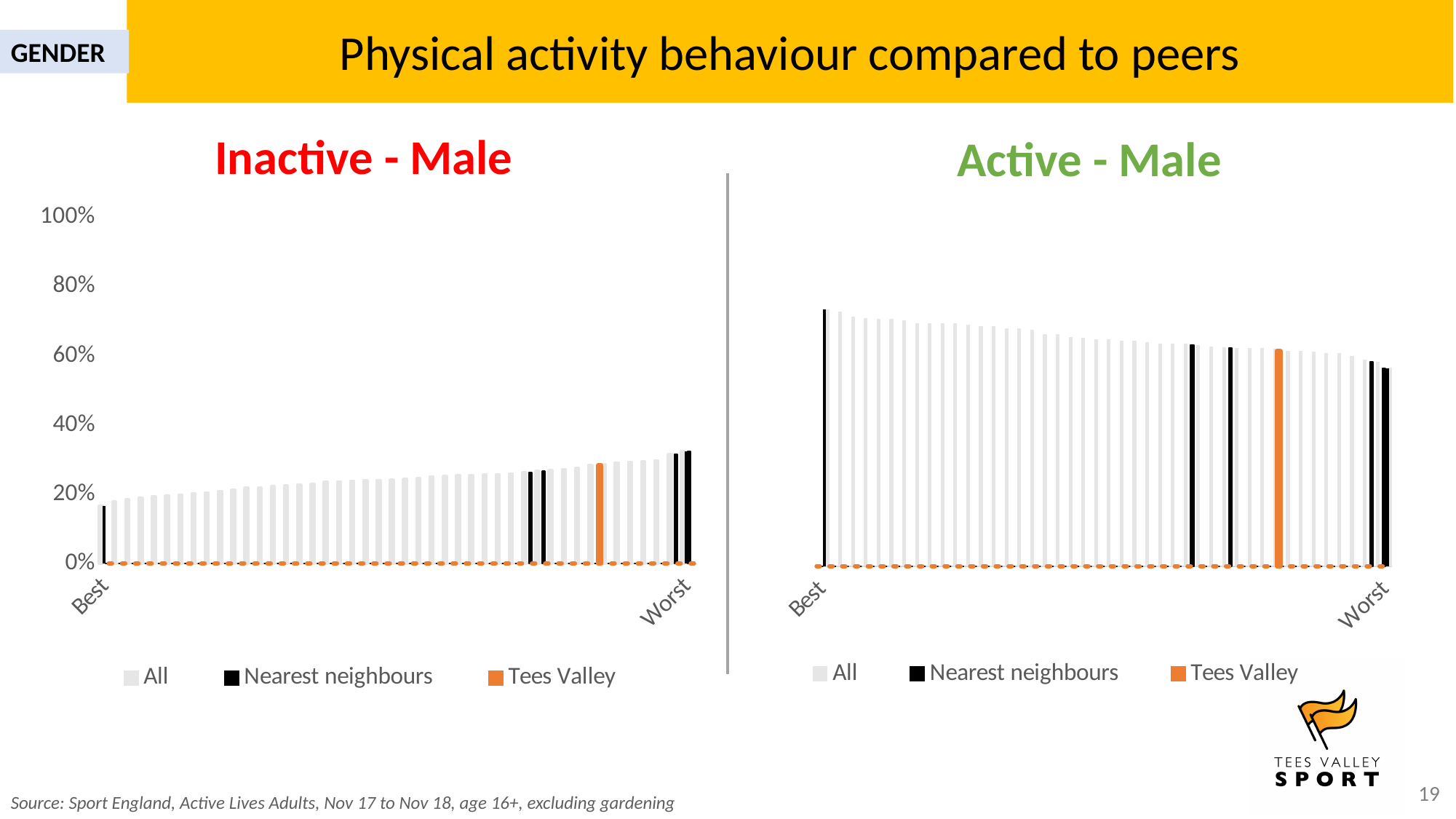

GENDER
Physical activity behaviour compared to peers
Inactive - Male
Active - Male

### Chart

| Category | All | max/ min | Nearest neighbours | Tees Valley |
|---|---|---|---|---|
| Best | 0.167 | 0.167 | 0.0 | 0.0 |
|  | 0.179 | None | 0.0 | 0.0 |
|  | 0.184 | None | 0.0 | 0.0 |
|  | 0.19 | None | 0.0 | 0.0 |
|  | 0.193 | None | 0.0 | 0.0 |
|  | 0.196 | None | 0.0 | 0.0 |
|  | 0.198 | None | 0.0 | 0.0 |
|  | 0.201 | None | 0.0 | 0.0 |
|  | 0.204 | None | 0.0 | 0.0 |
|  | 0.209 | None | 0.0 | 0.0 |
|  | 0.213 | None | 0.0 | 0.0 |
|  | 0.218 | None | 0.0 | 0.0 |
|  | 0.218 | None | 0.0 | 0.0 |
|  | 0.222 | None | 0.0 | 0.0 |
|  | 0.224 | None | 0.0 | 0.0 |
|  | 0.228 | None | 0.0 | 0.0 |
|  | 0.229 | None | 0.0 | 0.0 |
|  | 0.235 | None | 0.0 | 0.0 |
|  | 0.236 | None | 0.0 | 0.0 |
|  | 0.238 | None | 0.0 | 0.0 |
|  | 0.239 | None | 0.0 | 0.0 |
|  | 0.24 | None | 0.0 | 0.0 |
|  | 0.241 | None | 0.0 | 0.0 |
|  | 0.243 | None | 0.0 | 0.0 |
|  | 0.245 | None | 0.0 | 0.0 |
|  | 0.25 | None | 0.0 | 0.0 |
|  | 0.252 | None | 0.0 | 0.0 |
|  | 0.255 | None | 0.0 | 0.0 |
|  | 0.255 | None | 0.0 | 0.0 |
|  | 0.256 | None | 0.0 | 0.0 |
|  | 0.257 | None | 0.0 | 0.0 |
|  | 0.259 | None | 0.0 | 0.0 |
|  | 0.263 | None | 0.263 | 0.0 |
|  | 0.266 | None | 0.266 | 0.0 |
|  | 0.268 | None | 0.0 | 0.0 |
|  | 0.272 | None | 0.0 | 0.0 |
|  | 0.276 | None | 0.0 | 0.0 |
|  | 0.283 | None | 0.0 | 0.283 |
|  | 0.286 | None | 0.0 | 0.0 |
|  | 0.291 | None | 0.0 | 0.0 |
|  | 0.293 | None | 0.0 | 0.0 |
|  | 0.294 | None | 0.0 | 0.0 |
|  | 0.296 | None | 0.0 | 0.0 |
|  | 0.315 | None | 0.315 | 0.0 |
| Worst | 0.324 | 0.324 | 0.324 | 0.0 |

### Chart

| Category | All | max/ min | Nearest neighbours | Tees Valley |
|---|---|---|---|---|
| Worst | 0.559 | 0.559 | 0.559 | 0.0 |
|  | 0.576 | None | 0.576 | 0.0 |
|  | 0.581 | None | 0.0 | 0.0 |
|  | 0.593 | None | 0.0 | 0.0 |
|  | 0.601 | None | 0.0 | 0.0 |
|  | 0.601 | None | 0.0 | 0.0 |
|  | 0.604 | None | 0.0 | 0.0 |
|  | 0.607 | None | 0.0 | 0.0 |
|  | 0.607 | None | 0.0 | 0.607 |
|  | 0.613 | None | 0.0 | 0.0 |
|  | 0.614 | None | 0.0 | 0.0 |
|  | 0.614 | None | 0.0 | 0.0 |
|  | 0.615 | None | 0.615 | 0.0 |
|  | 0.617 | None | 0.0 | 0.0 |
|  | 0.619 | None | 0.0 | 0.0 |
|  | 0.624 | None | 0.624 | 0.0 |
|  | 0.627 | None | 0.0 | 0.0 |
|  | 0.628 | None | 0.0 | 0.0 |
|  | 0.628 | None | 0.0 | 0.0 |
|  | 0.631 | None | 0.0 | 0.0 |
|  | 0.635 | None | 0.0 | 0.0 |
|  | 0.636 | None | 0.0 | 0.0 |
|  | 0.639 | None | 0.0 | 0.0 |
|  | 0.639 | None | 0.0 | 0.0 |
|  | 0.644 | None | 0.0 | 0.0 |
|  | 0.646 | None | 0.0 | 0.0 |
|  | 0.653 | None | 0.0 | 0.0 |
|  | 0.654 | None | 0.0 | 0.0 |
|  | 0.666 | None | 0.0 | 0.0 |
|  | 0.671 | None | 0.0 | 0.0 |
|  | 0.671 | None | 0.0 | 0.0 |
|  | 0.676 | None | 0.0 | 0.0 |
|  | 0.677 | None | 0.0 | 0.0 |
|  | 0.681 | None | 0.0 | 0.0 |
|  | 0.684 | None | 0.0 | 0.0 |
|  | 0.684 | None | 0.0 | 0.0 |
|  | 0.685 | None | 0.0 | 0.0 |
|  | 0.685 | None | 0.0 | 0.0 |
|  | 0.692 | None | 0.0 | 0.0 |
|  | 0.696 | None | 0.0 | 0.0 |
|  | 0.697 | None | 0.0 | 0.0 |
|  | 0.699 | None | 0.0 | 0.0 |
|  | 0.704 | None | 0.0 | 0.0 |
|  | 0.718 | None | 0.0 | 0.0 |
| Best | 0.724 | 0.724 | 0.0 | 0.0 |
Source: Sport England, Active Lives Adults, Nov 17 to Nov 18, age 16+, excluding gardening